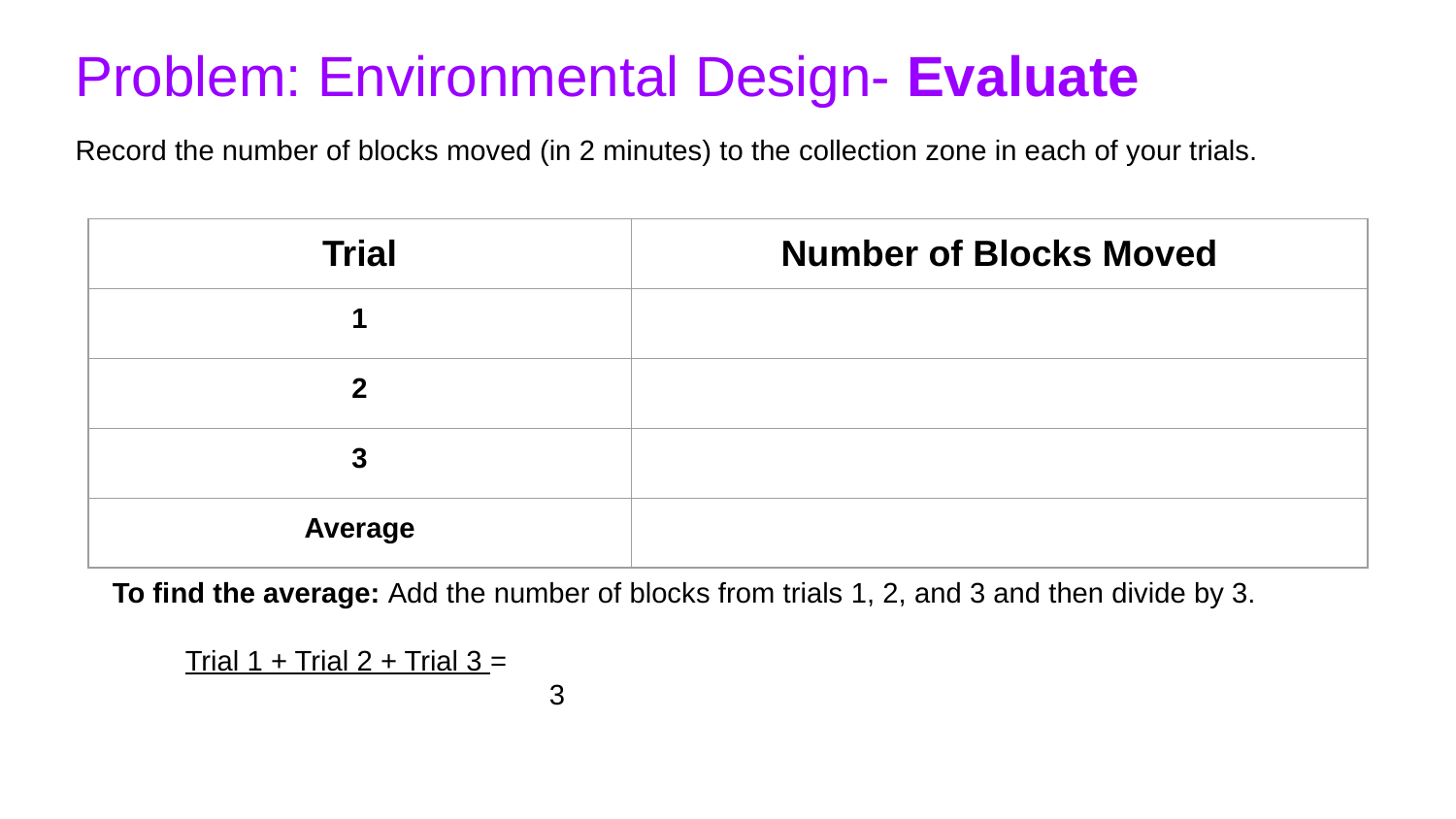

Problem: Environmental Design- Evaluate

Record the number of blocks moved (in 2 minutes) to the collection zone in each of your trials.
| Trial | Number of Blocks Moved |
| --- | --- |
| 1 |  |
| 2 |  |
| 3 |  |
| Average |  |
To find the average: Add the number of blocks from trials 1, 2, and 3 and then divide by 3.

Trial 1 + Trial 2 + Trial 3 =
			3